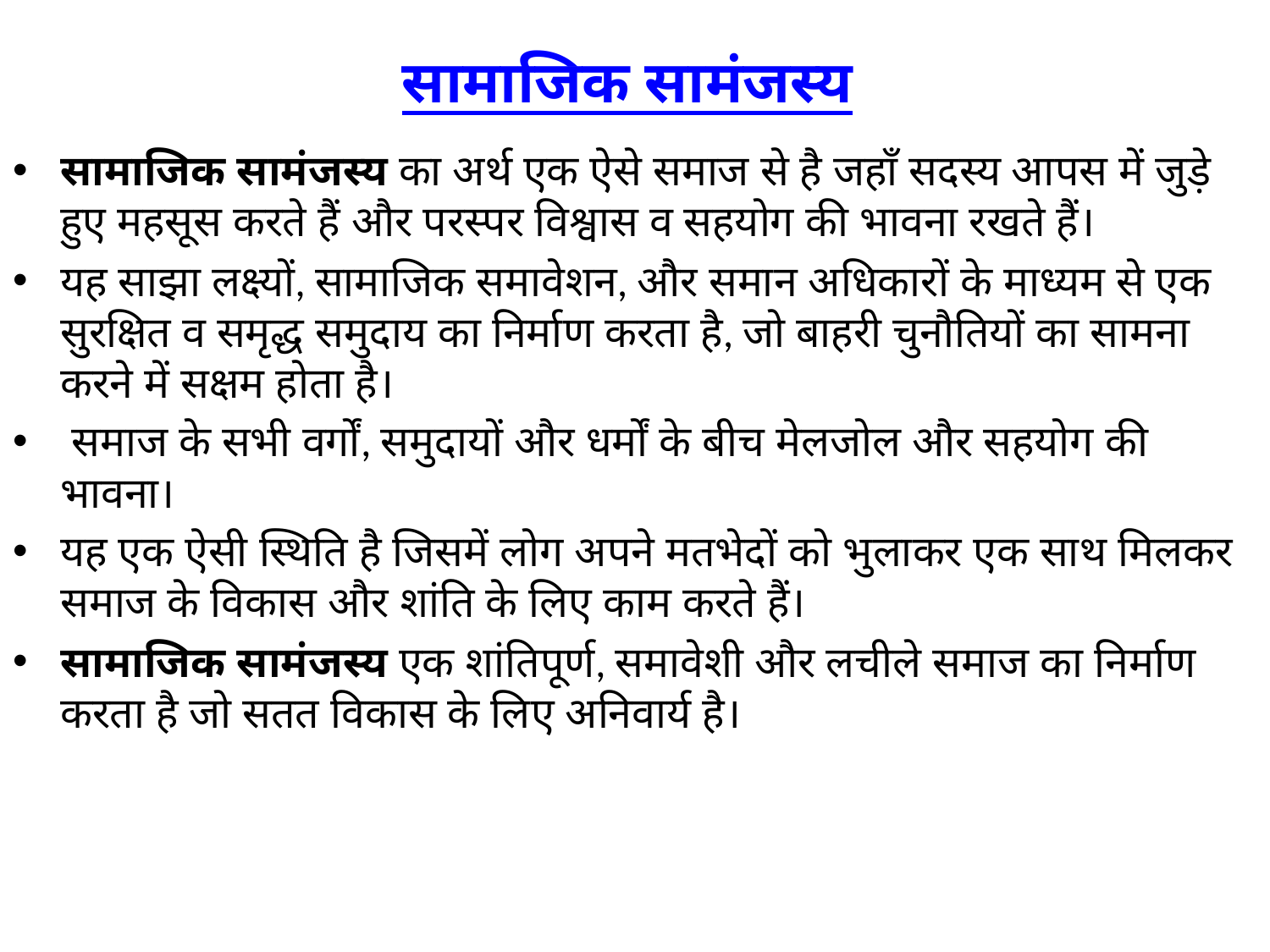

# सामाजिक सामंजस्य
सामाजिक सामंजस्य का अर्थ एक ऐसे समाज से है जहाँ सदस्य आपस में जुड़े हुए महसूस करते हैं और परस्पर विश्वास व सहयोग की भावना रखते हैं।
यह साझा लक्ष्यों, सामाजिक समावेशन, और समान अधिकारों के माध्यम से एक सुरक्षित व समृद्ध समुदाय का निर्माण करता है, जो बाहरी चुनौतियों का सामना करने में सक्षम होता है।
 समाज के सभी वर्गों, समुदायों और धर्मों के बीच मेलजोल और सहयोग की भावना।
यह एक ऐसी स्थिति है जिसमें लोग अपने मतभेदों को भुलाकर एक साथ मिलकर समाज के विकास और शांति के लिए काम करते हैं।
सामाजिक सामंजस्य एक शांतिपूर्ण, समावेशी और लचीले समाज का निर्माण करता है जो सतत विकास के लिए अनिवार्य है।